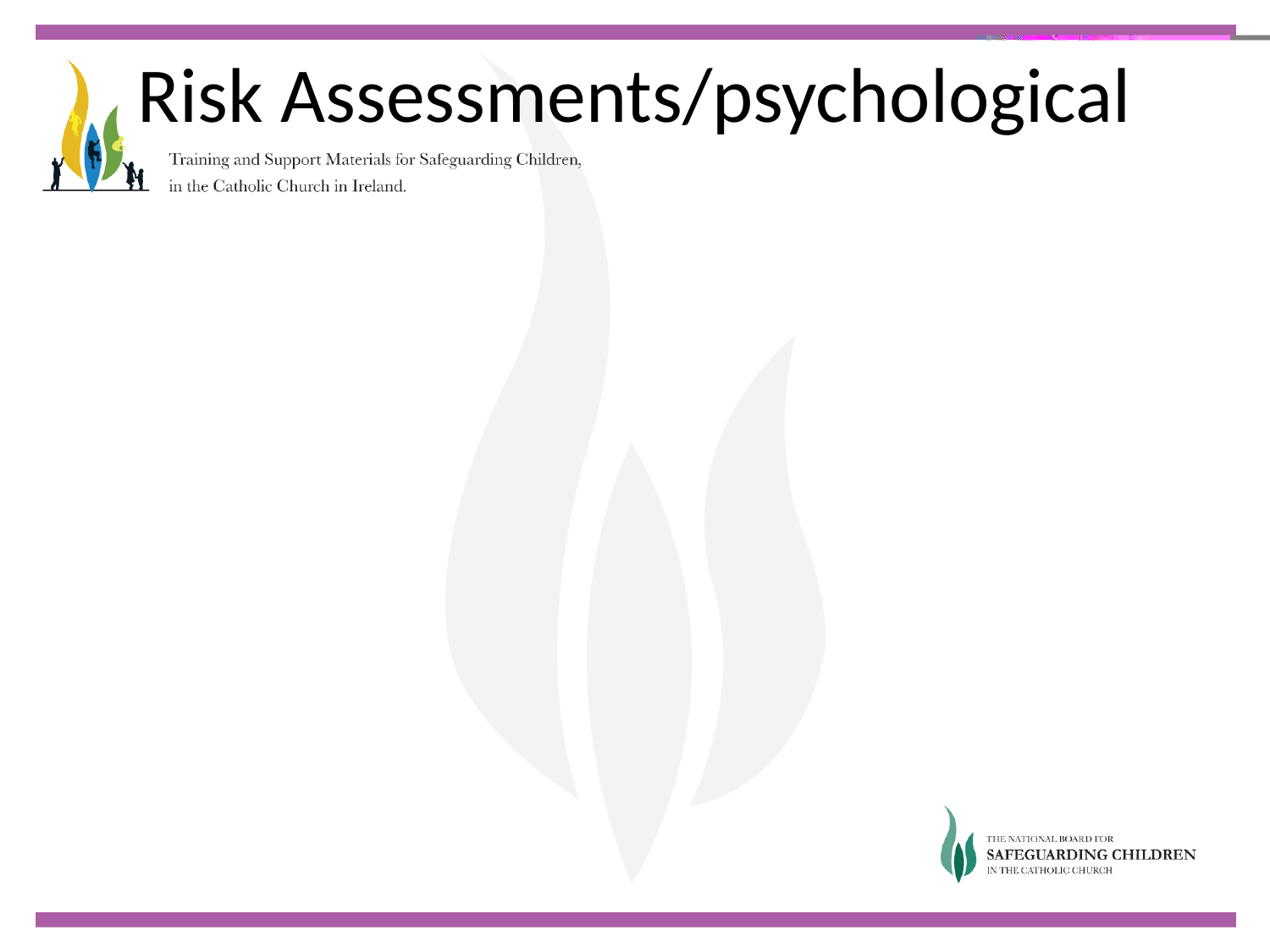

# Risk Assessments/psychological
Carried out by qualified person
Uses a recognised model of assessment
Gives clarity on credibility of allegation
Provides information on likelihood of reoffending
Assists with risk management plan